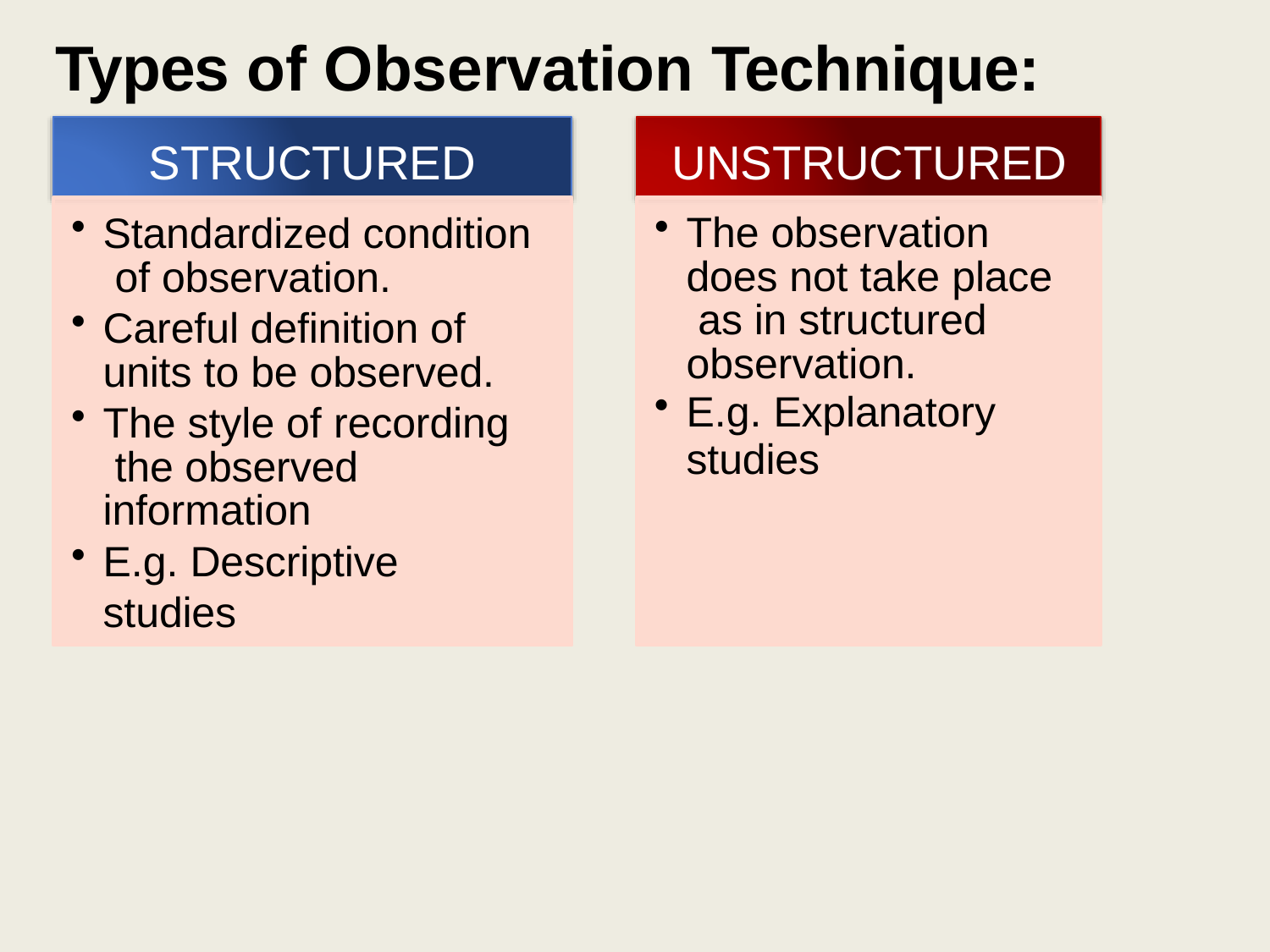

# Types of Observation Technique:

STRUCTURED	UNSTRUCTURED

Standardized condition  of observation.
Careful definition of  units to be observed.
The style of recording  the observed  information
E.g. Descriptive studies
The observation  does not take place  as in structured  observation.
E.g. Explanatory
studies